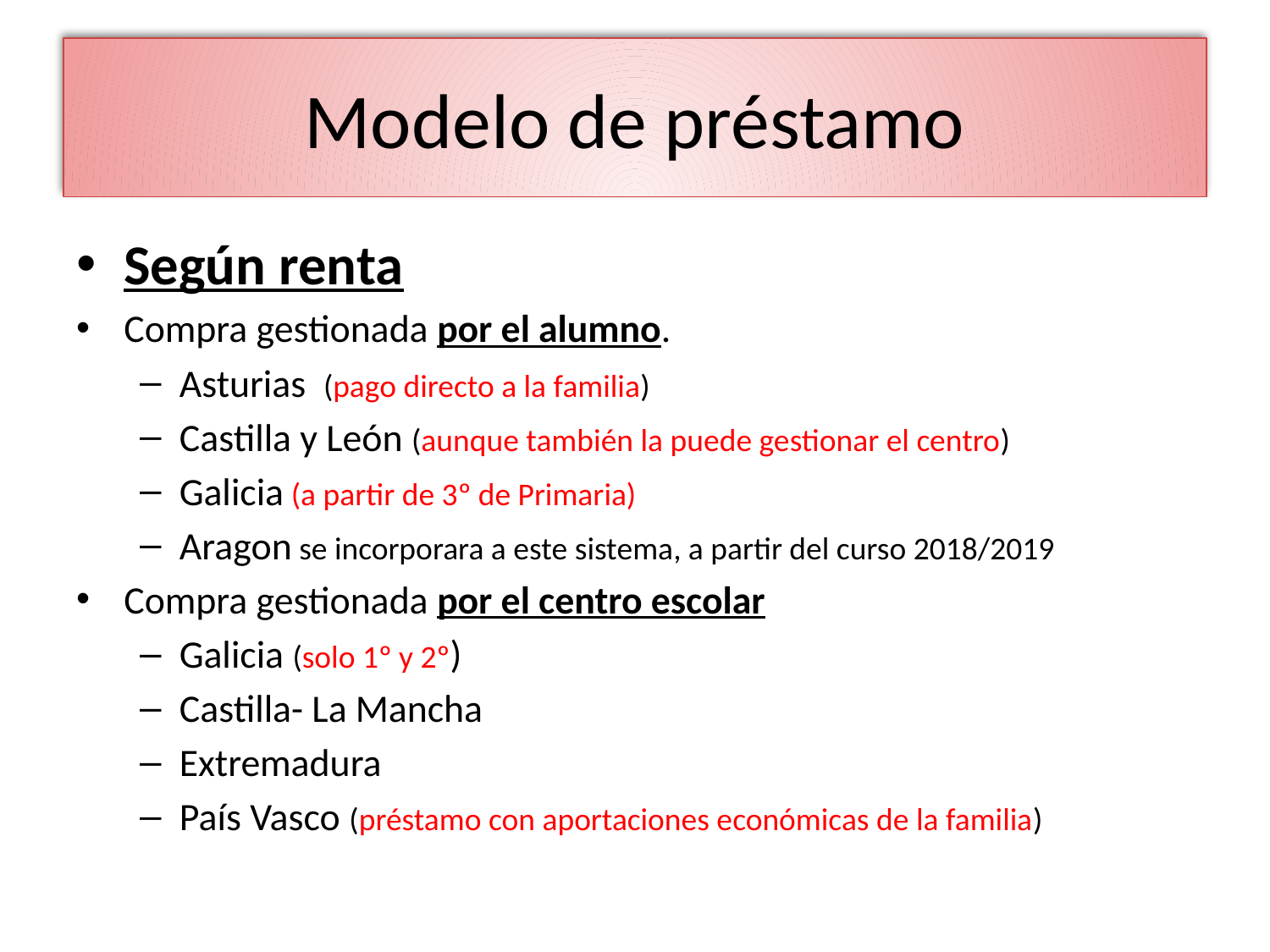

# Modelo de préstamo
Según renta
Compra gestionada por el alumno.
Asturias  (pago directo a la familia)
Castilla y León (aunque también la puede gestionar el centro)
Galicia (a partir de 3º de Primaria)
Aragon se incorporara a este sistema, a partir del curso 2018/2019
Compra gestionada por el centro escolar
Galicia (solo 1º y 2º)
Castilla- La Mancha
Extremadura
País Vasco (préstamo con aportaciones económicas de la familia)